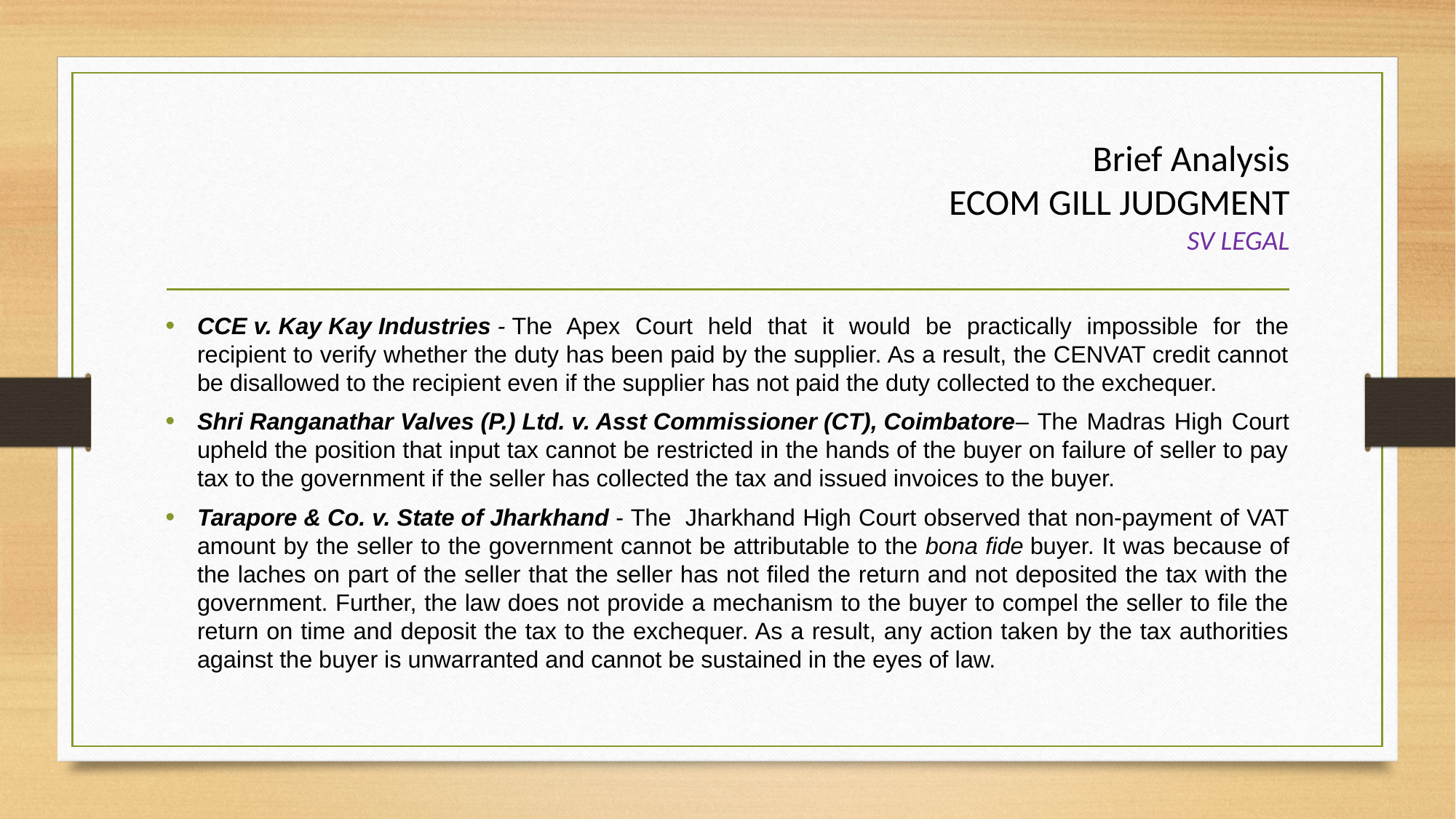

# Brief Analysis ECOM GILL JUDGMENT SV LEGAL
CCE v. Kay Kay Industries - The Apex Court held that it would be practically impossible for the recipient to verify whether the duty has been paid by the supplier. As a result, the CENVAT credit cannot be disallowed to the recipient even if the supplier has not paid the duty collected to the exchequer.
Shri Ranganathar Valves (P.) Ltd. v. Asst Commissioner (CT), Coimbatore– The Madras High Court upheld the position that input tax cannot be restricted in the hands of the buyer on failure of seller to pay tax to the government if the seller has collected the tax and issued invoices to the buyer.
Tarapore & Co. v. State of Jharkhand - The  Jharkhand High Court observed that non-payment of VAT amount by the seller to the government cannot be attributable to the bona fide buyer. It was because of the laches on part of the seller that the seller has not filed the return and not deposited the tax with the government. Further, the law does not provide a mechanism to the buyer to compel the seller to file the return on time and deposit the tax to the exchequer. As a result, any action taken by the tax authorities against the buyer is unwarranted and cannot be sustained in the eyes of law.